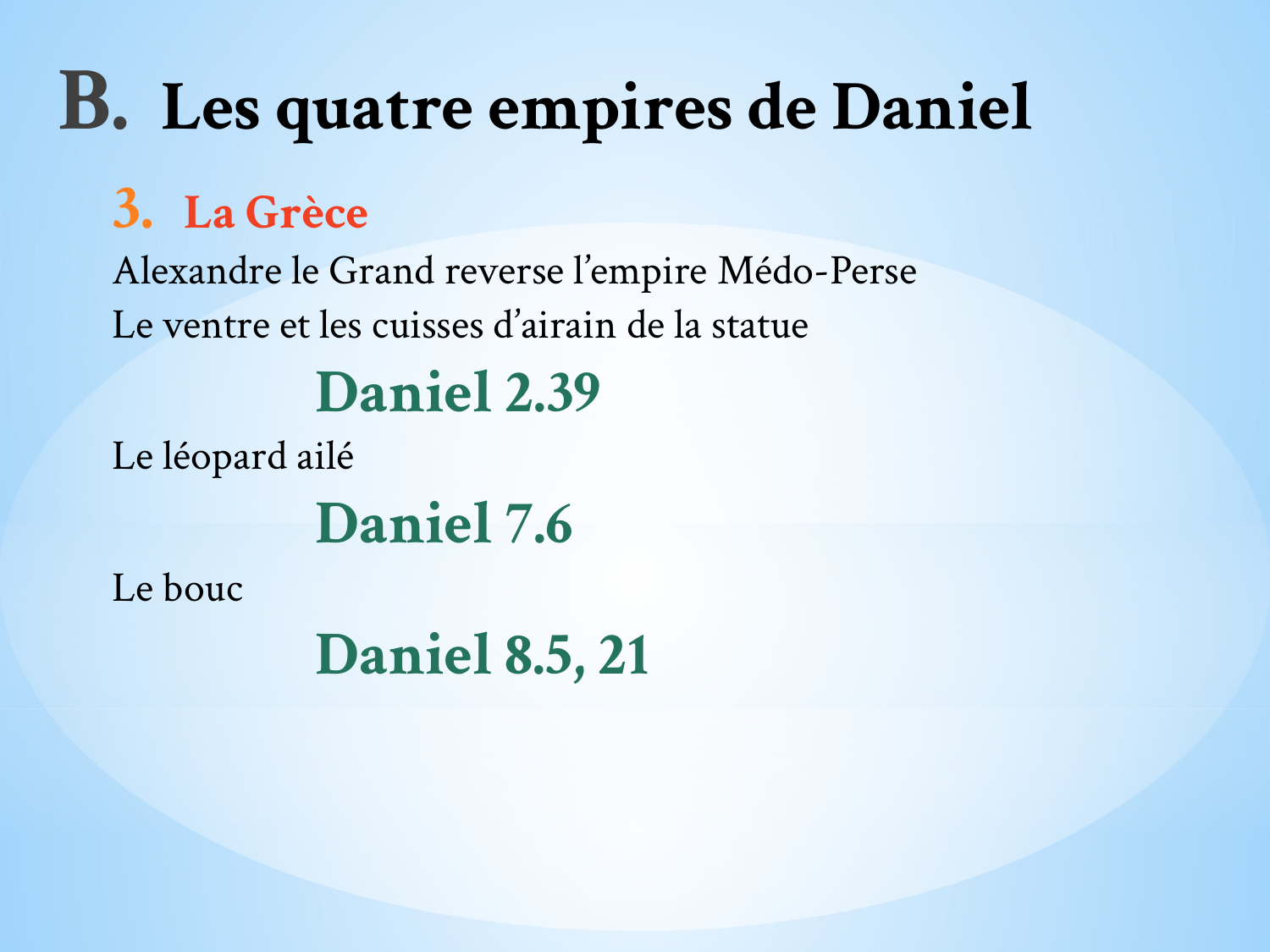

# Les quatre empires de Daniel
La Grèce
Alexandre le Grand reverse l’empire Médo-Perse
Le ventre et les cuisses d’airain de la statue
Daniel 2.39
Le léopard ailé
Daniel 7.6
Le bouc
Daniel 8.5, 21